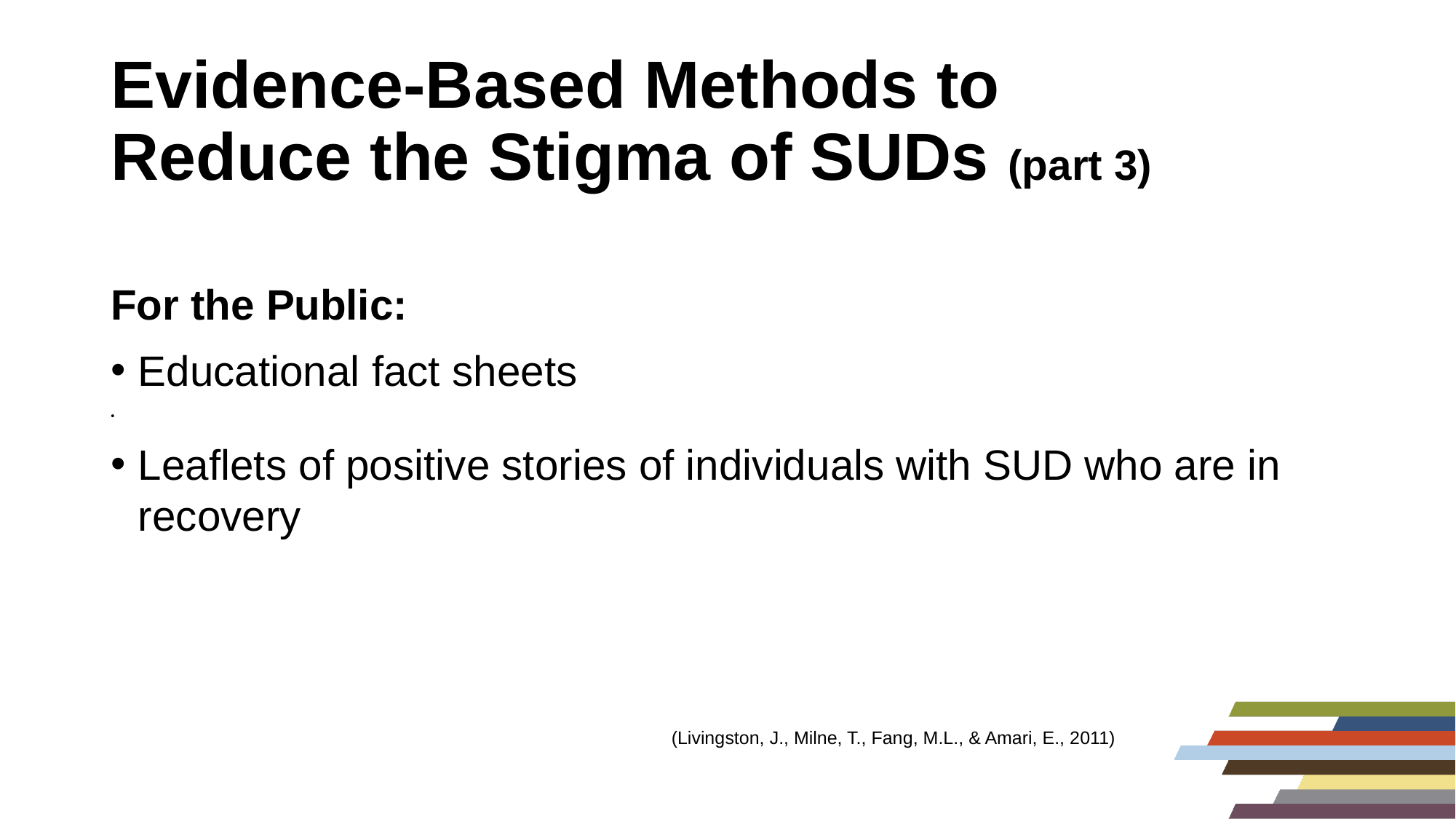

# Evidence-Based Methods to Reduce the Stigma of SUDs (part 3)
For the Public:
Educational fact sheets

Leaflets of positive stories of individuals with SUD who are in recovery

(Livingston, J., Milne, T., Fang, M.L., & Amari, E., 2011)